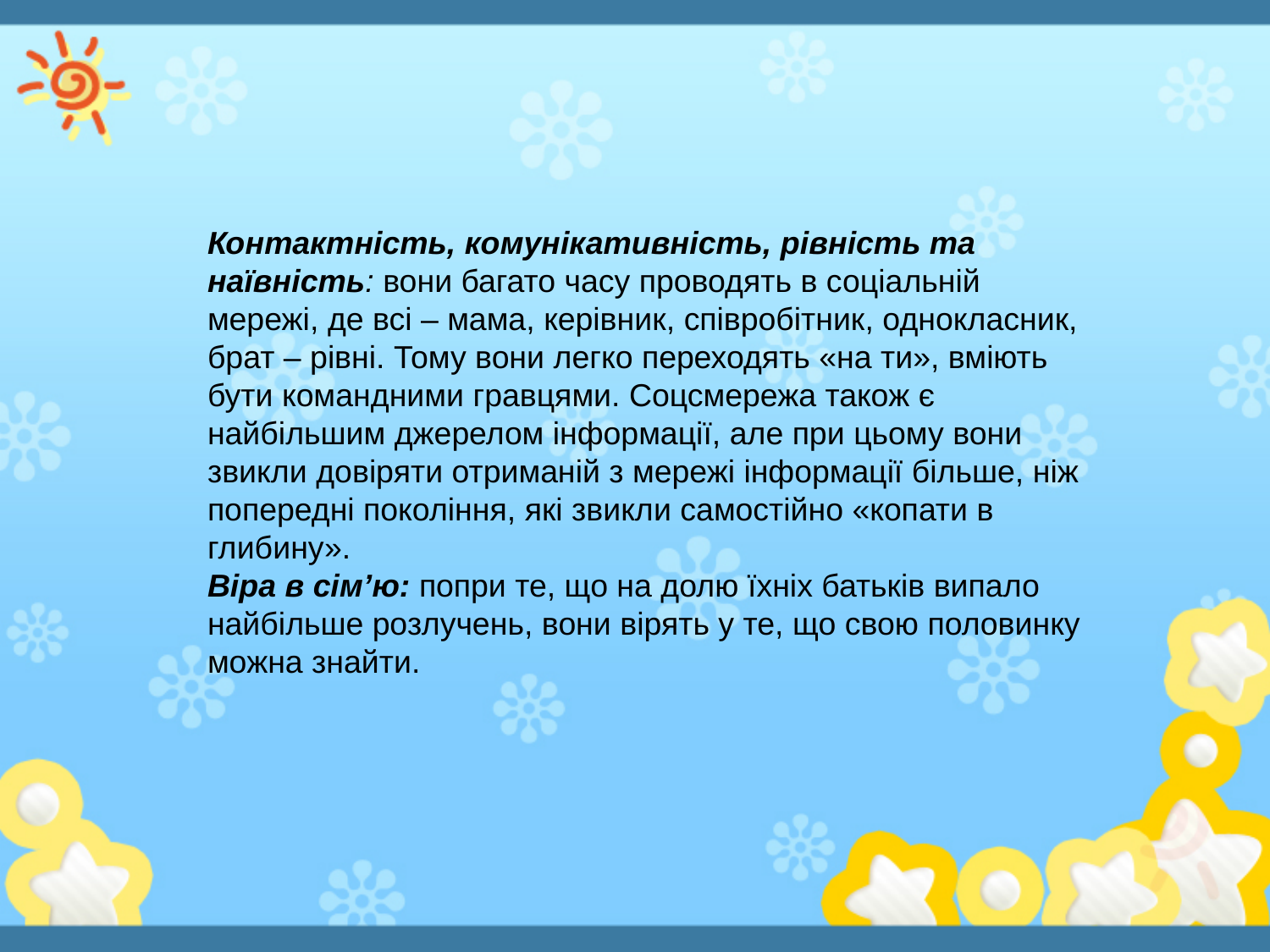

Контактність, комунікативність, рівність та наївність: вони багато часу проводять в соціальній мережі, де всі – мама, керівник, співробітник, однокласник, брат – рівні. Тому вони легко переходять «на ти», вміють бути командними гравцями. Соцсмережа також є найбільшим джерелом інформації, але при цьому вони звикли довіряти отриманій з мережі інформації більше, ніж попередні покоління, які звикли самостійно «копати в глибину».
Віра в сім’ю: попри те, що на долю їхніх батьків випало найбільше розлучень, вони вірять у те, що свою половинку можна знайти.